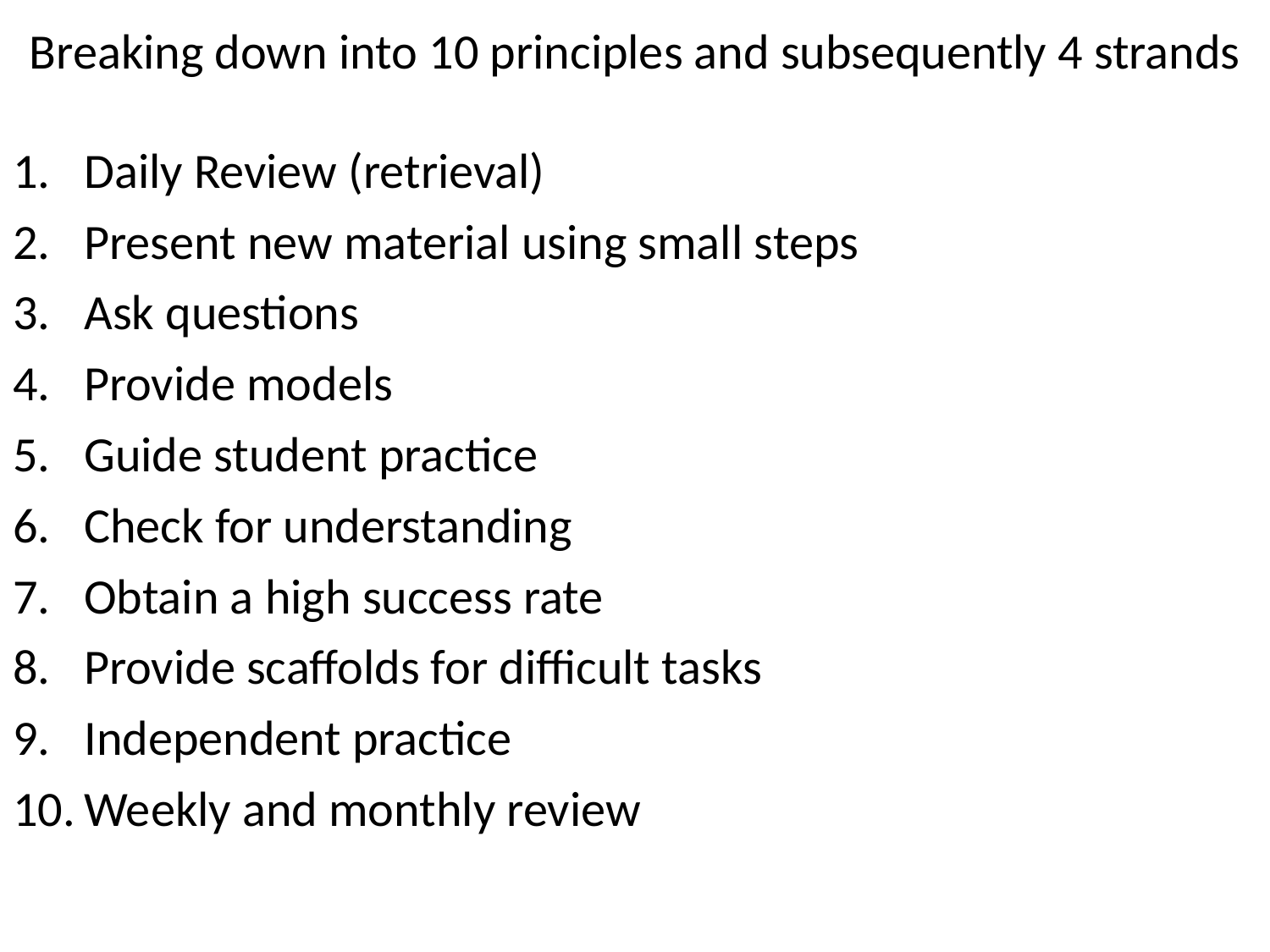

# Breaking down into 10 principles and subsequently 4 strands
Daily Review (retrieval)
Present new material using small steps
Ask questions
Provide models
Guide student practice
Check for understanding
Obtain a high success rate
Provide scaffolds for difficult tasks
Independent practice
Weekly and monthly review